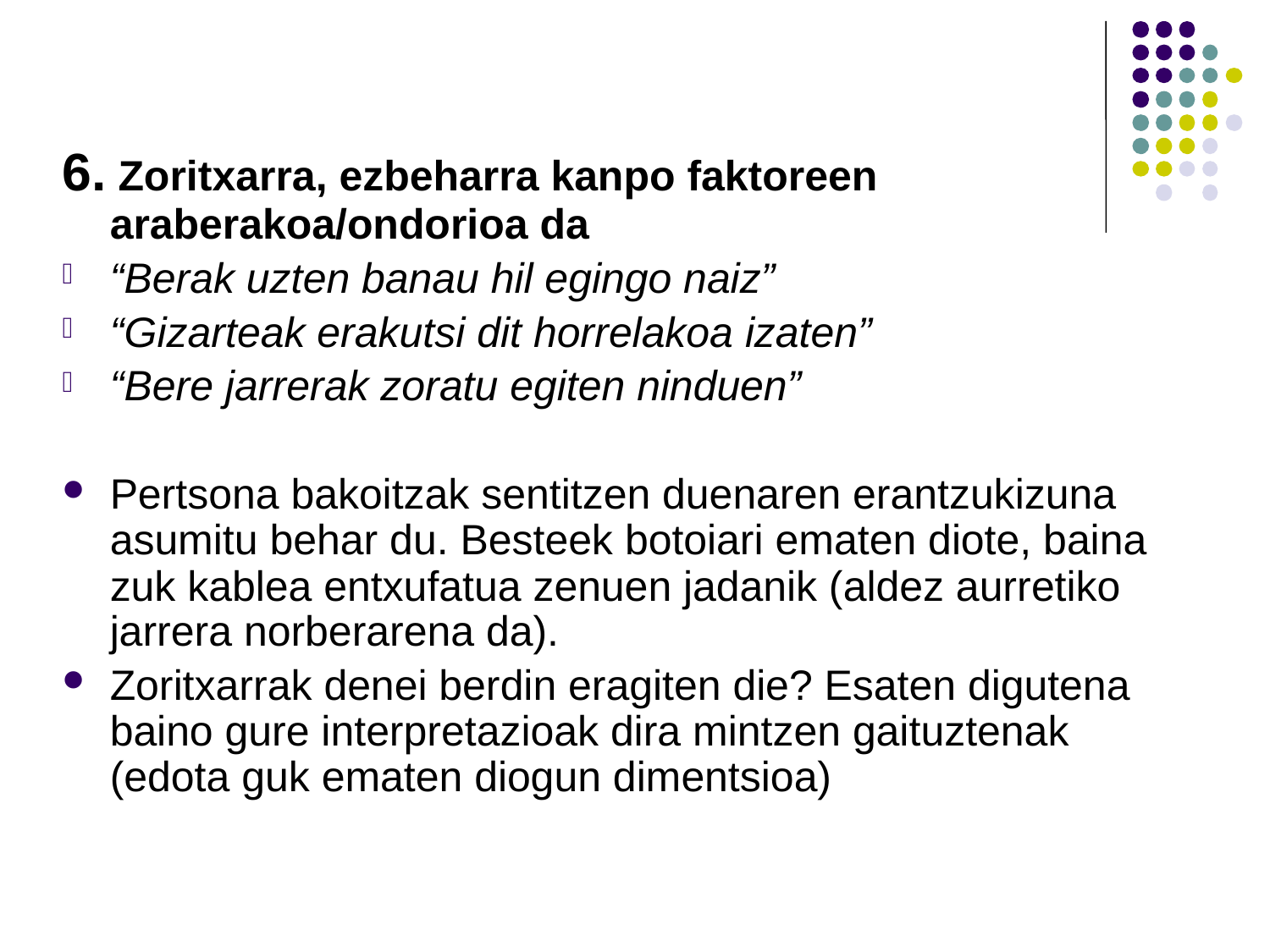

6. Zoritxarra, ezbeharra kanpo faktoreen araberakoa/ondorioa da
“Berak uzten banau hil egingo naiz”
“Gizarteak erakutsi dit horrelakoa izaten”
“Bere jarrerak zoratu egiten ninduen”

Pertsona bakoitzak sentitzen duenaren erantzukizuna asumitu behar du. Besteek botoiari ematen diote, baina zuk kablea entxufatua zenuen jadanik (aldez aurretiko jarrera norberarena da).
Zoritxarrak denei berdin eragiten die? Esaten digutena baino gure interpretazioak dira mintzen gaituztenak (edota guk ematen diogun dimentsioa)